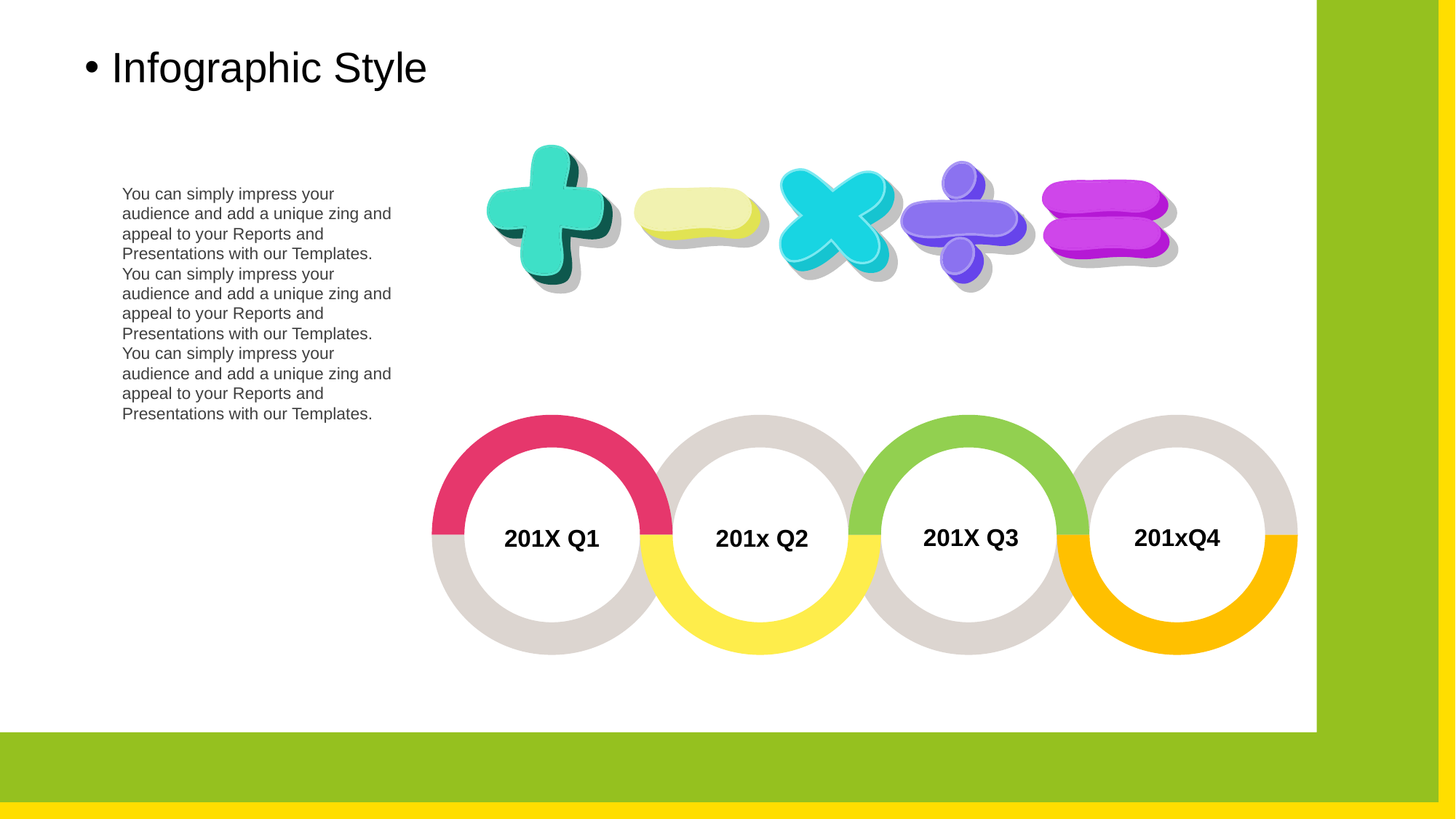

Infographic Style

You can simply impress your audience and add a unique zing and appeal to your Reports and Presentations with our Templates. You can simply impress your audience and add a unique zing and appeal to your Reports and Presentations with our Templates. You can simply impress your audience and add a unique zing and appeal to your Reports and Presentations with our Templates.

SIMPLE
PRESENTATION

201X Q3
201xQ4
201X Q1
201x Q2